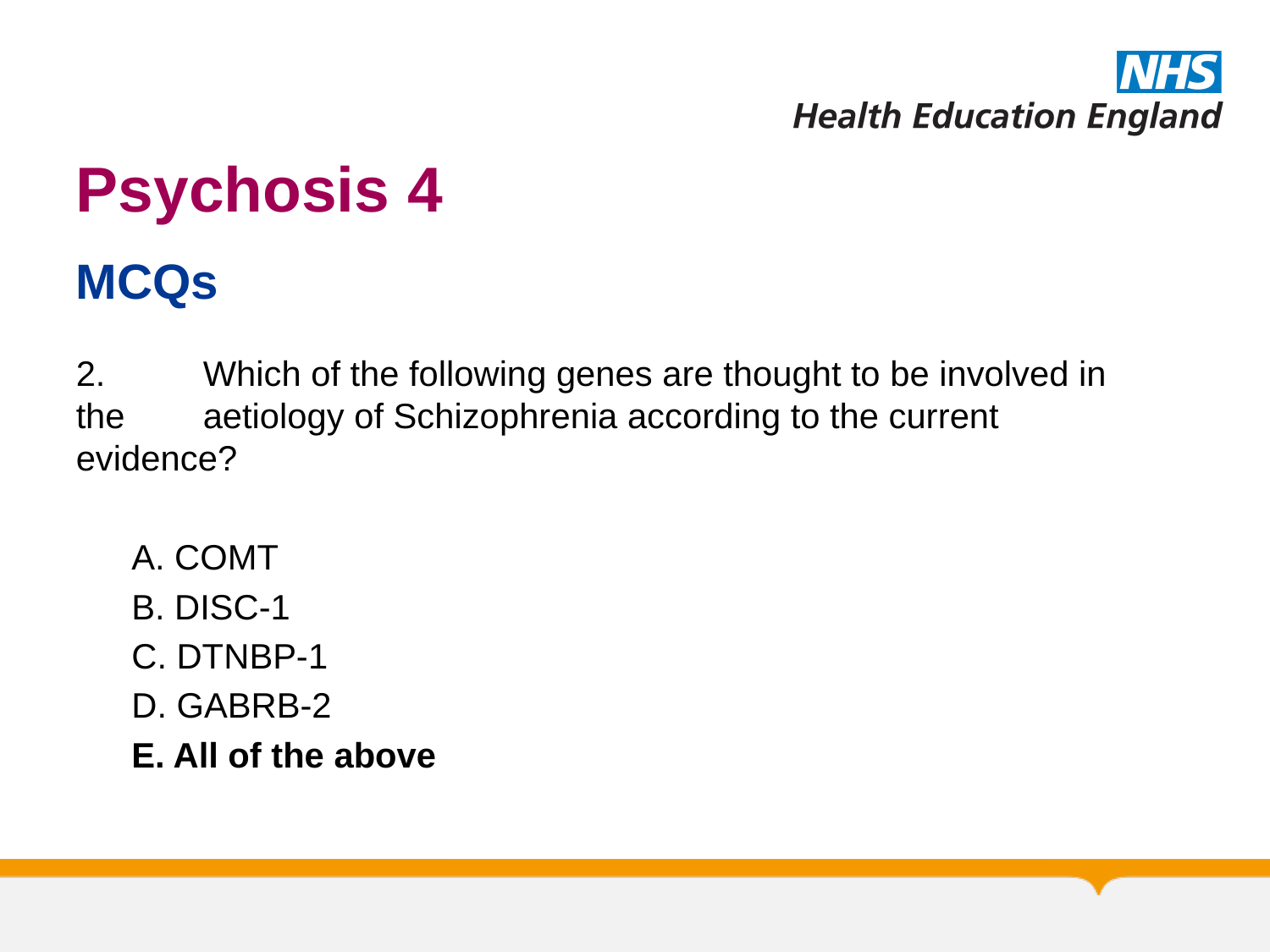

# Psychosis 4
MCQs
2. 	Which of the following genes are thought to be involved in the 	aetiology of Schizophrenia according to the current evidence?

A. COMT
B. DISC-1
C. DTNBP-1
D. GABRB-2
E. All of the above